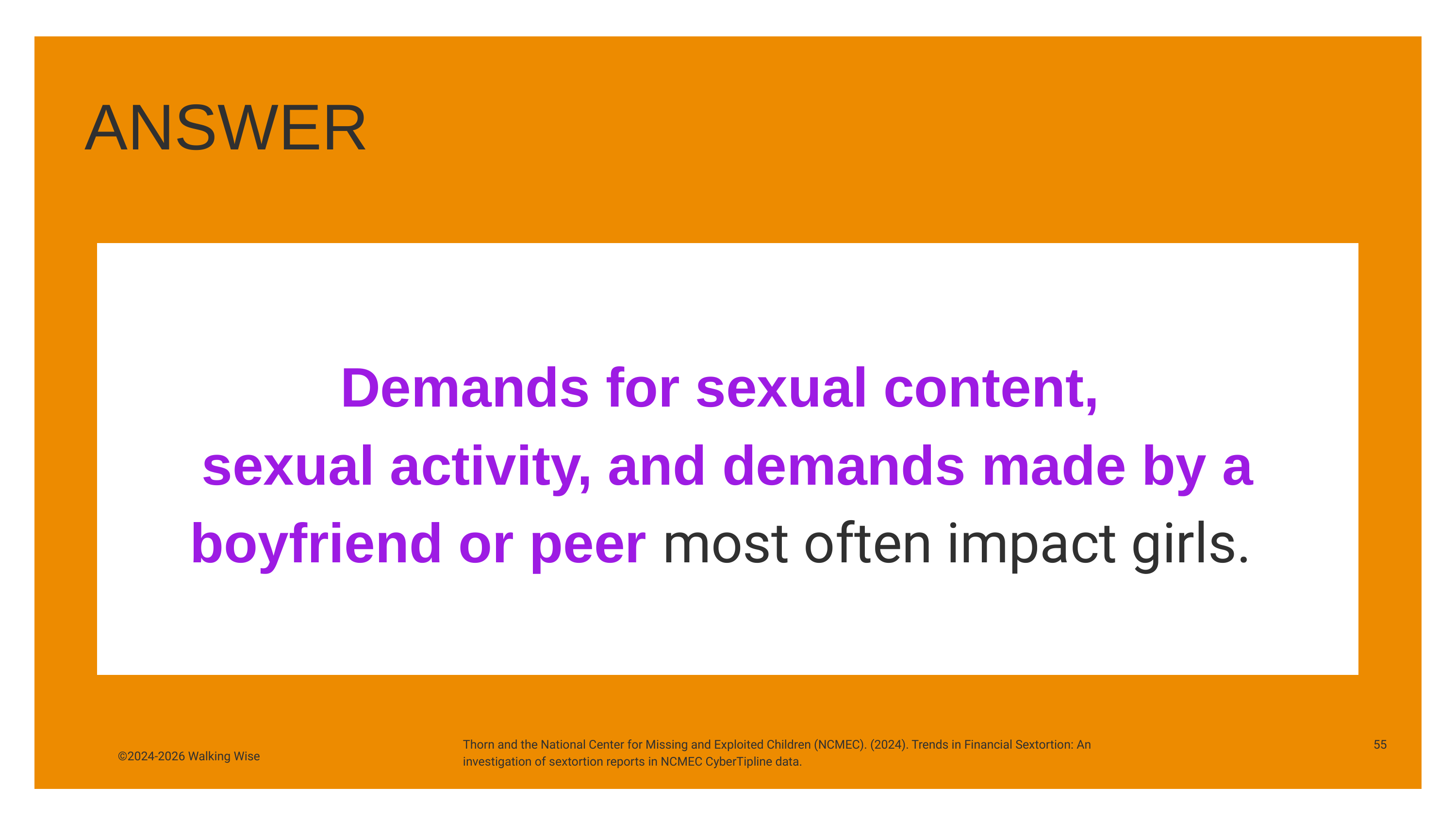

ANSWER

Demands for sexual content,
sexual activity, and demands made by a boyfriend or peer most often impact girls.
Thorn and the National Center for Missing and Exploited Children (NCMEC). (2024). Trends in Financial Sextortion: An investigation of sextortion reports in NCMEC CyberTipline data.
55
©2024-2026 Walking Wise